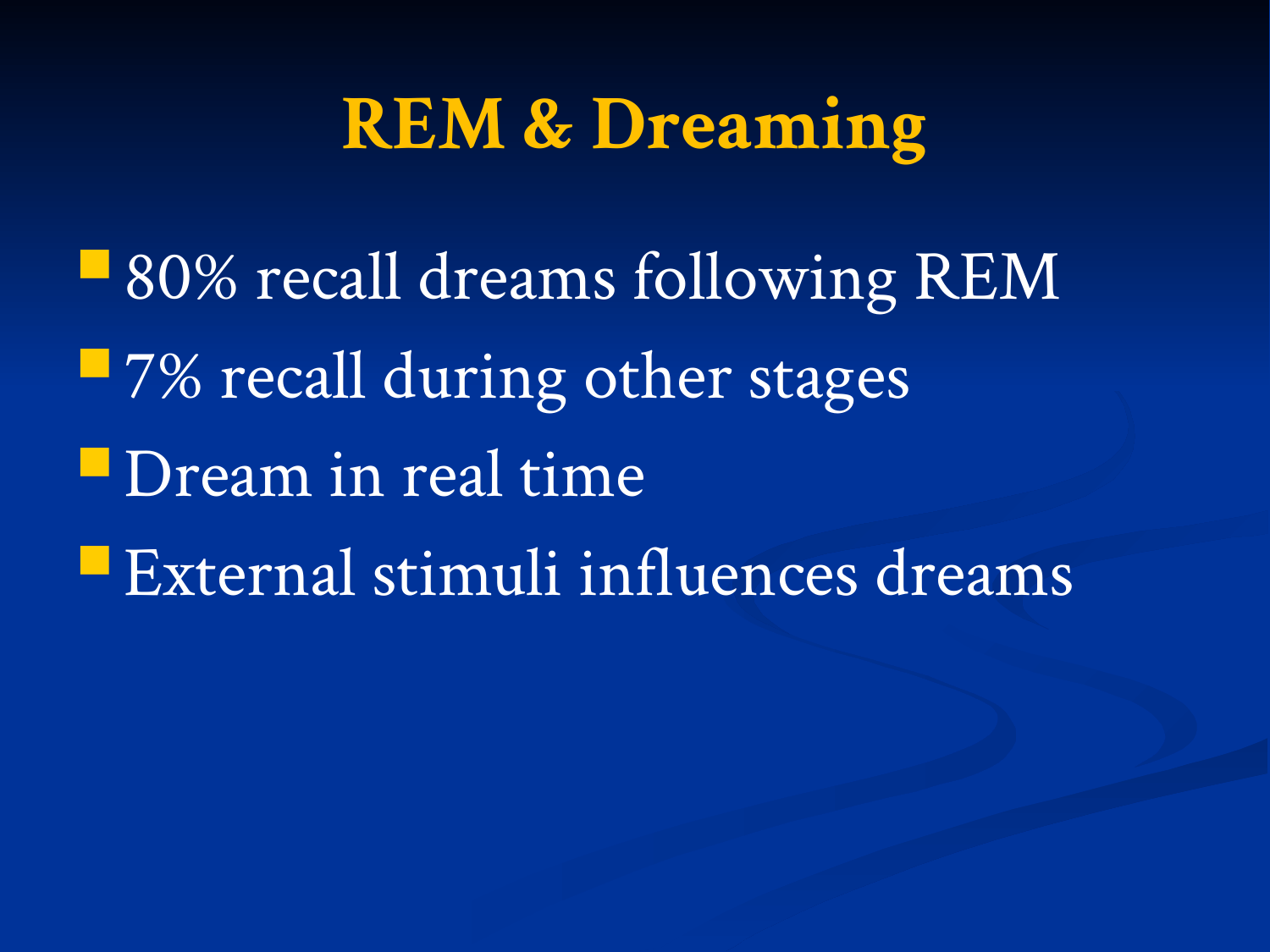

# REM & Dreaming
80% recall dreams following REM
7% recall during other stages
Dream in real time
External stimuli influences dreams